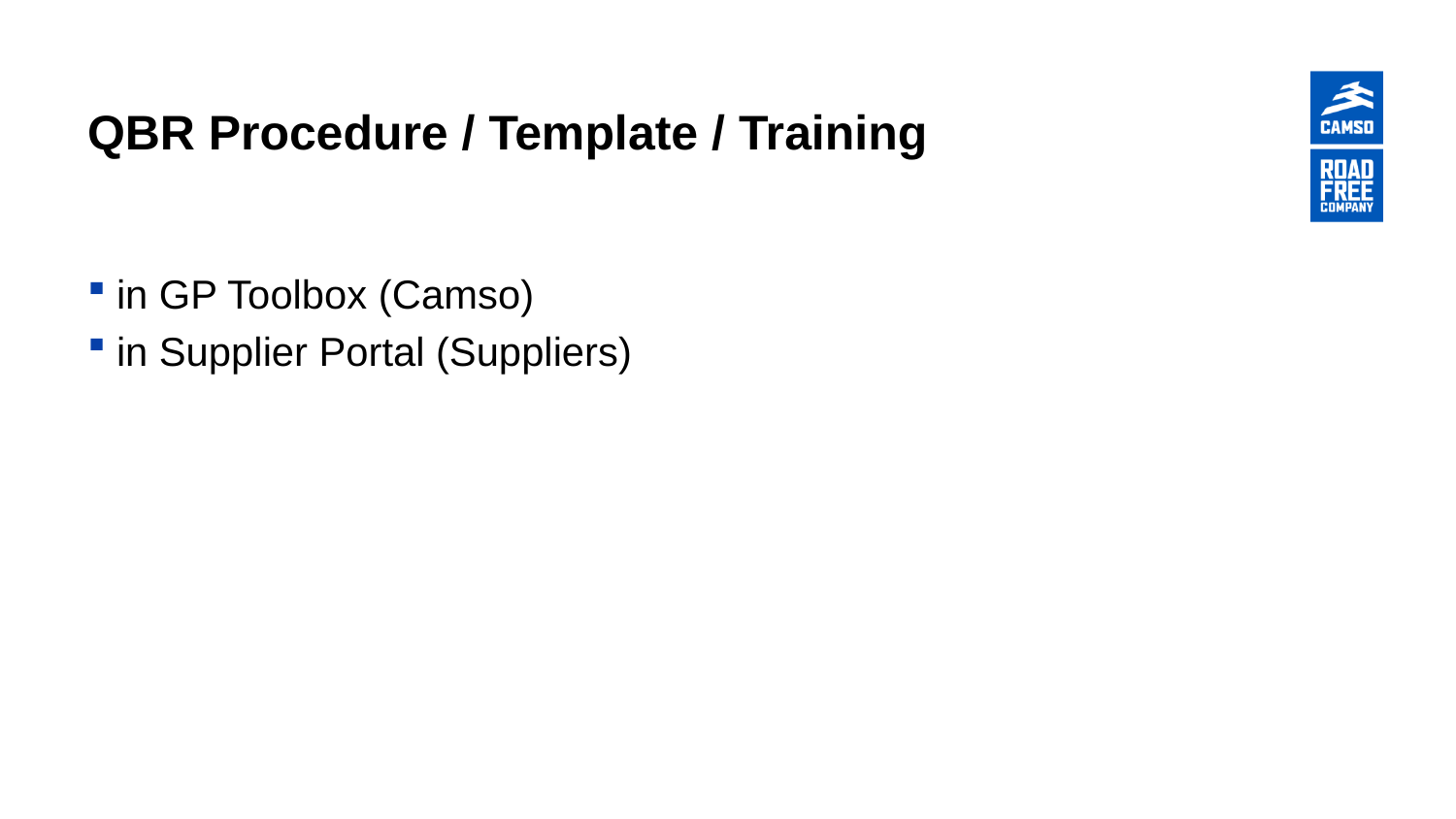

# QBR Procedure / Template / Training
in GP Toolbox (Camso)
in Supplier Portal (Suppliers)